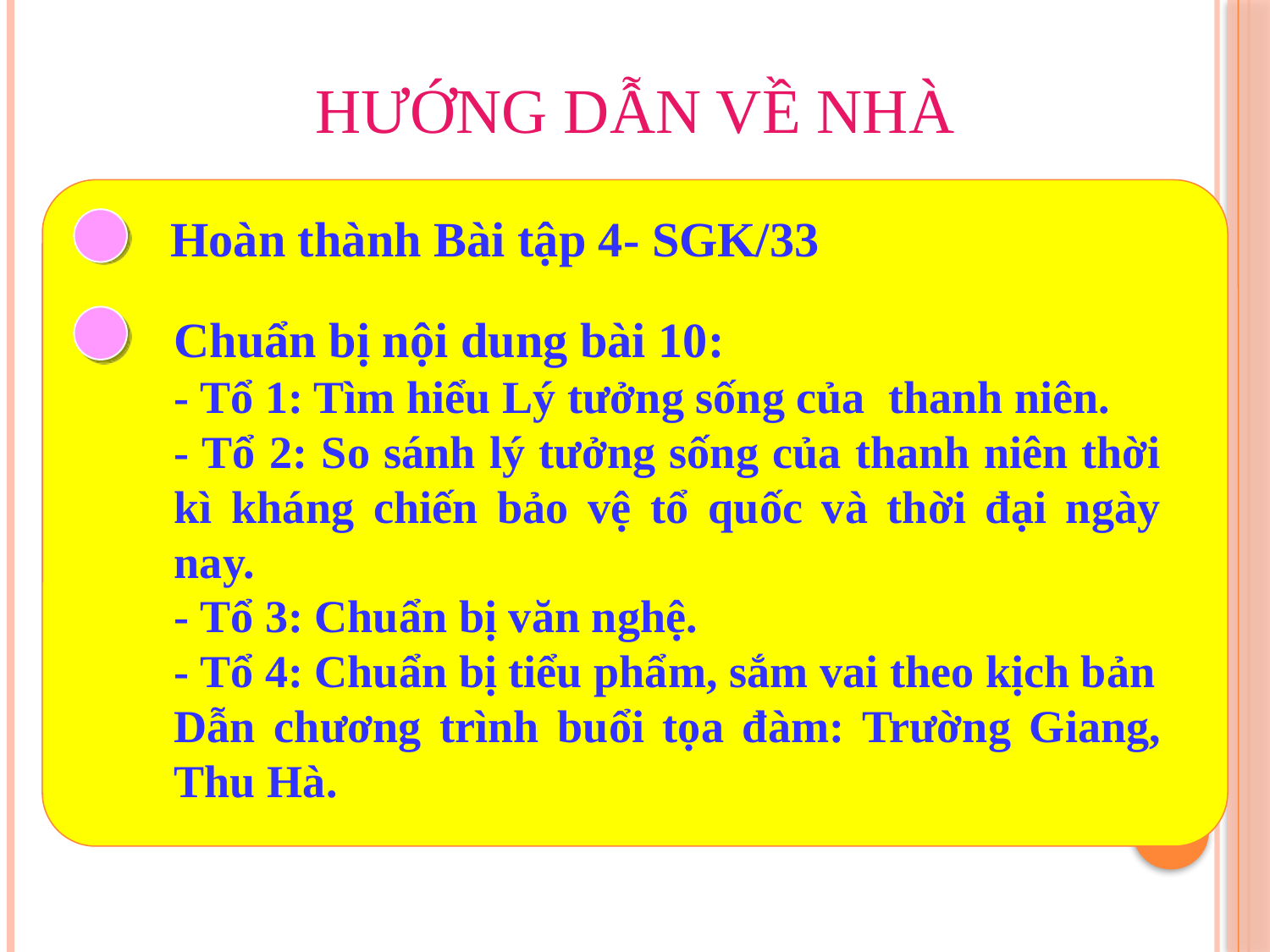

# Hướng dẫn về nhà

Hoàn thành Bài tập 4- SGK/33

Chuẩn bị nội dung bài 10:
- Tổ 1: Tìm hiểu Lý tưởng sống của  thanh niên.
- Tổ 2: So sánh lý tưởng sống của thanh niên thời kì kháng chiến bảo vệ tổ quốc và thời đại ngày nay.
- Tổ 3: Chuẩn bị văn nghệ.
- Tổ 4: Chuẩn bị tiểu phẩm, sắm vai theo kịch bản
Dẫn chương trình buổi tọa đàm: Trường Giang, Thu Hà.